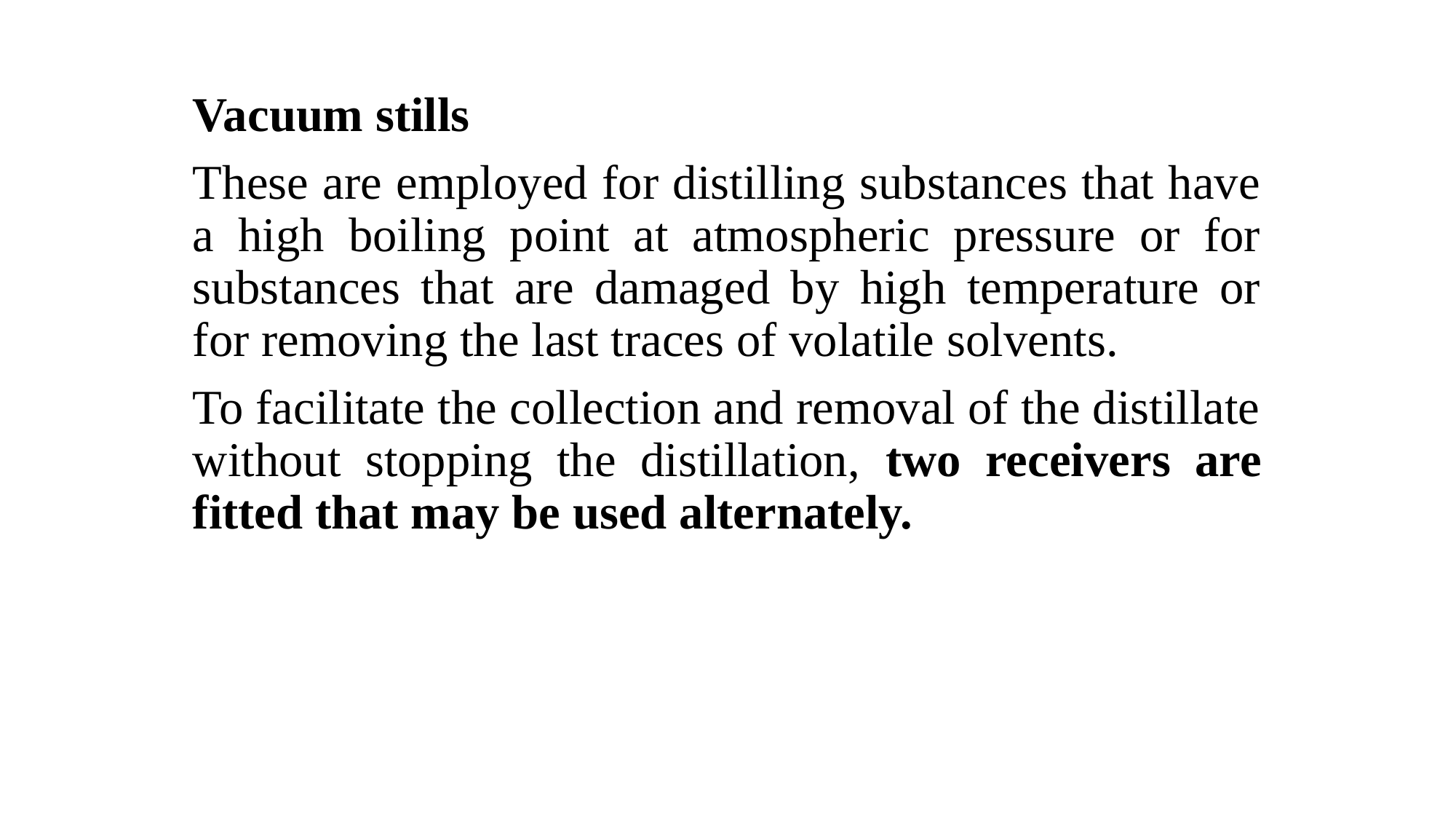

Vacuum stills
These are employed for distilling substances that have a high boiling point at atmospheric pressure or for substances that are damaged by high temperature or for removing the last traces of volatile solvents.
To facilitate the collection and removal of the distillate without stopping the distillation, two receivers are fitted that may be used alternately.